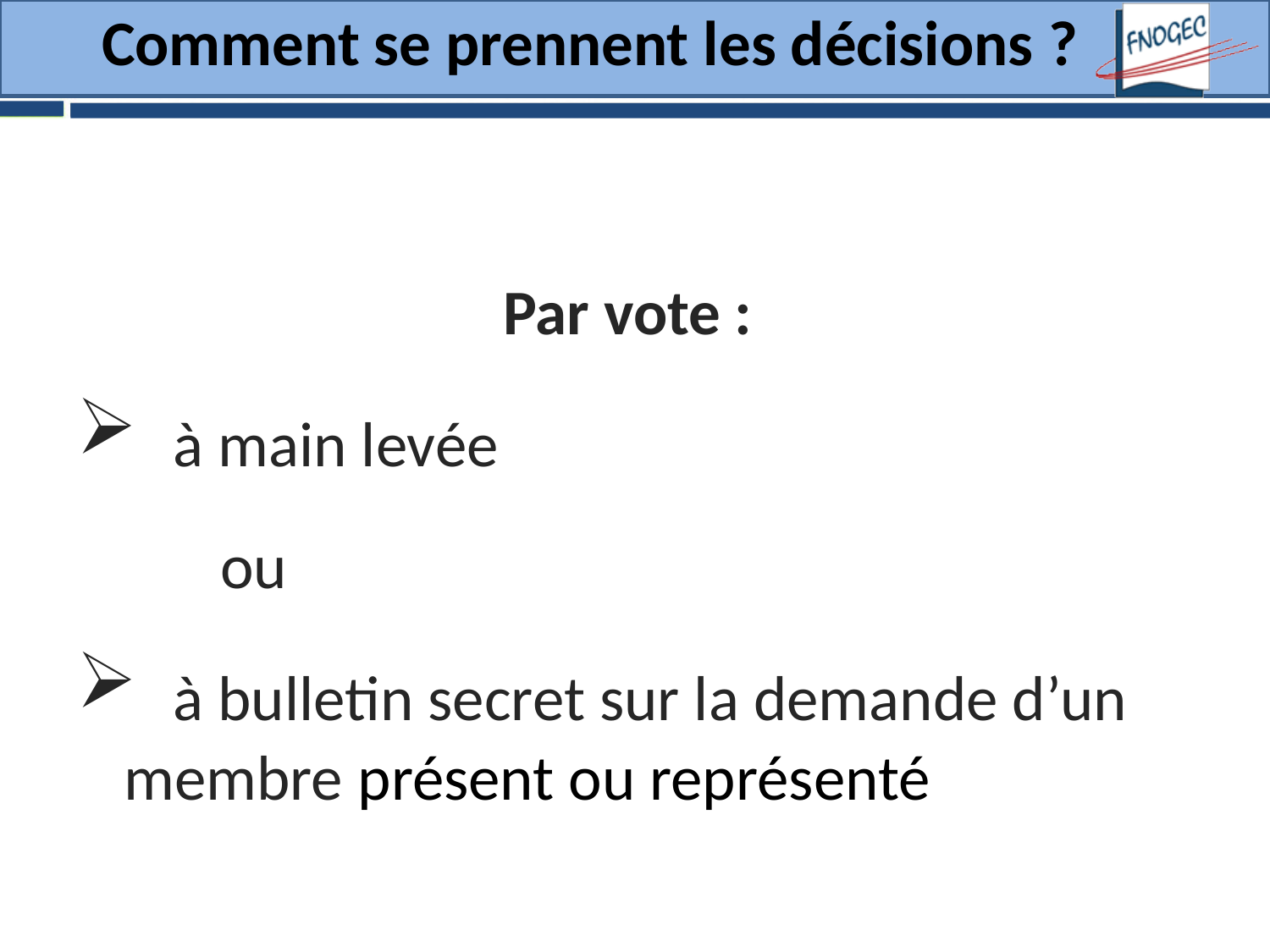

# Comment se prennent les décisions ?

Par vote :

  à main levée

          ou

  à bulletin secret sur la demande d’un membre présent ou représenté